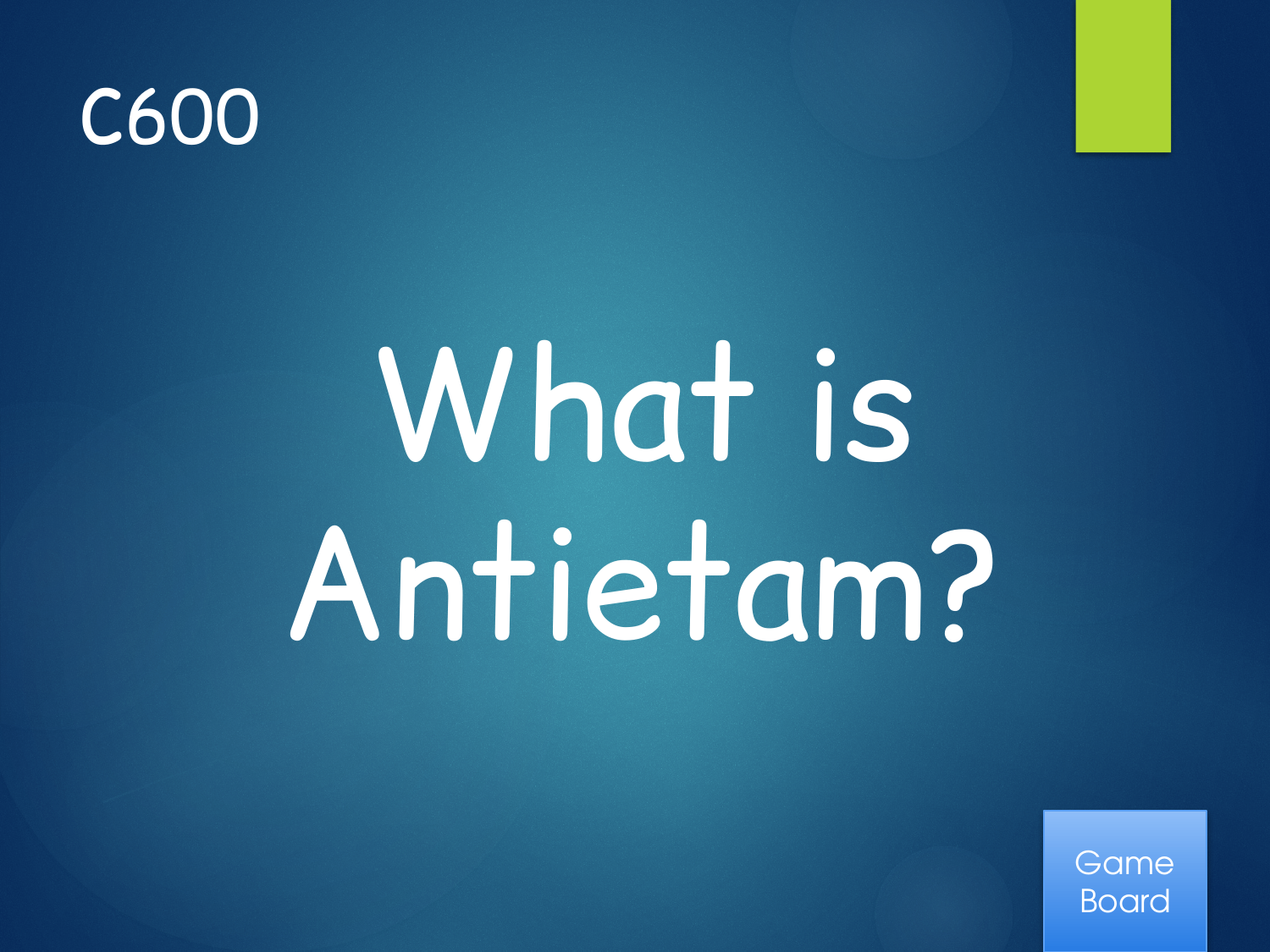

# C600
What is Antietam?
Game Board